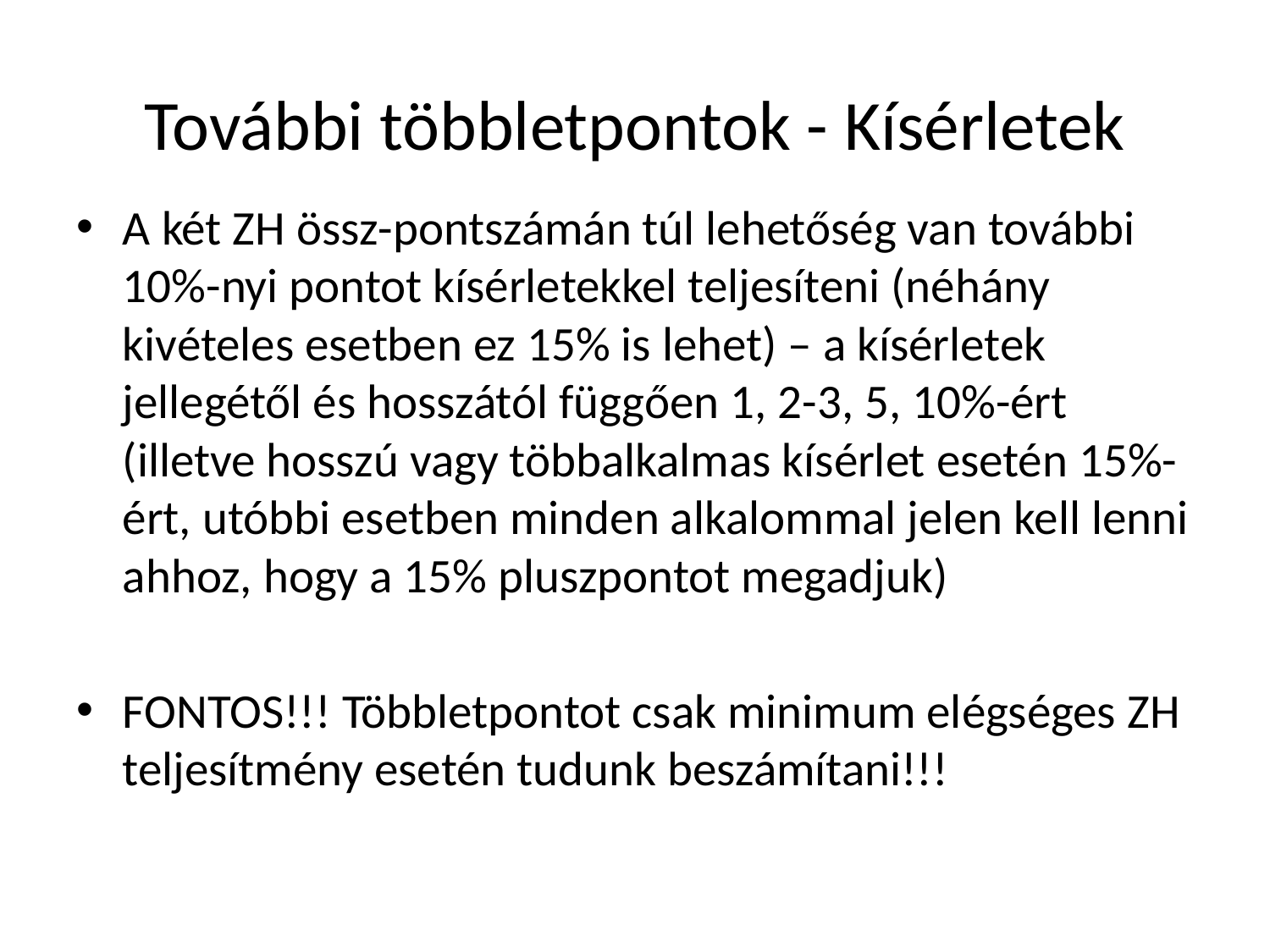

# További többletpontok - Kísérletek
A két ZH össz-pontszámán túl lehetőség van további 10%-nyi pontot kísérletekkel teljesíteni (néhány kivételes esetben ez 15% is lehet) – a kísérletek jellegétől és hosszától függően 1, 2-3, 5, 10%-ért (illetve hosszú vagy többalkalmas kísérlet esetén 15%-ért, utóbbi esetben minden alkalommal jelen kell lenni ahhoz, hogy a 15% pluszpontot megadjuk)

FONTOS!!! Többletpontot csak minimum elégséges ZH teljesítmény esetén tudunk beszámítani!!!